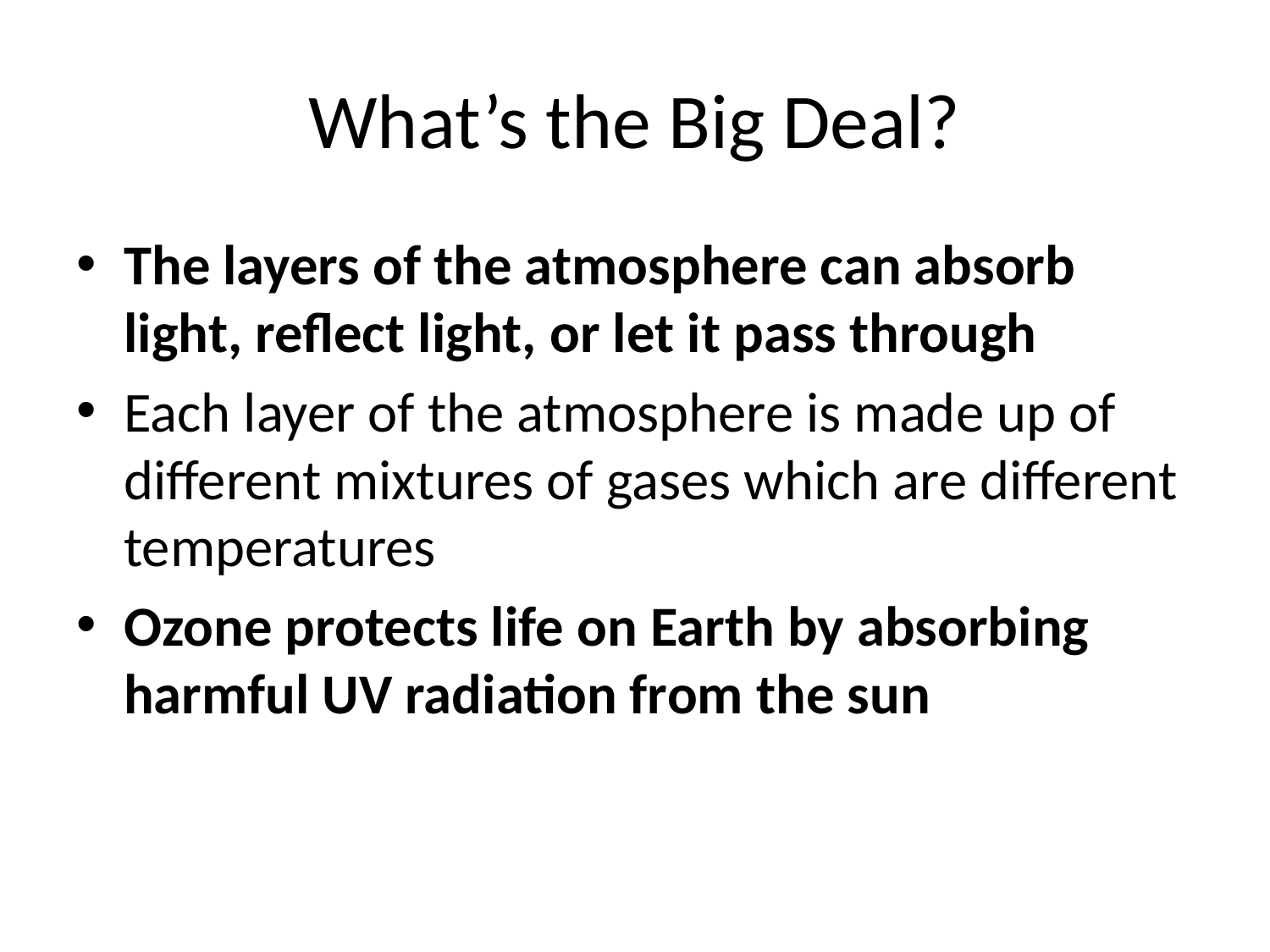

# What’s the Big Deal?
The layers of the atmosphere can absorb light, reflect light, or let it pass through
Each layer of the atmosphere is made up of different mixtures of gases which are different temperatures
Ozone protects life on Earth by absorbing harmful UV radiation from the sun